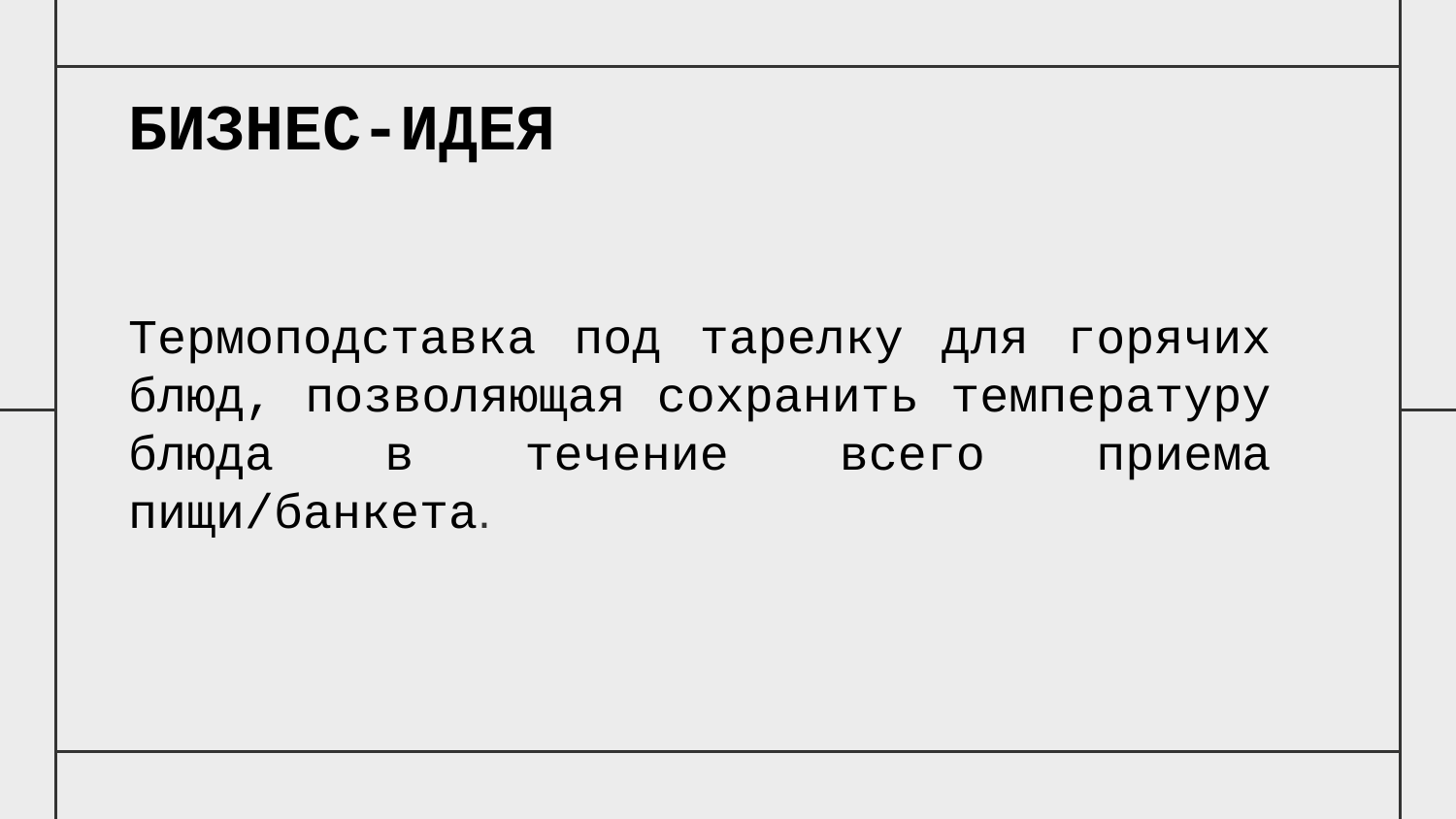

# БИЗНЕС-ИДЕЯ
Термоподставка под тарелку для горячих блюд, позволяющая сохранить температуру блюда в течение всего приема пищи/банкета.